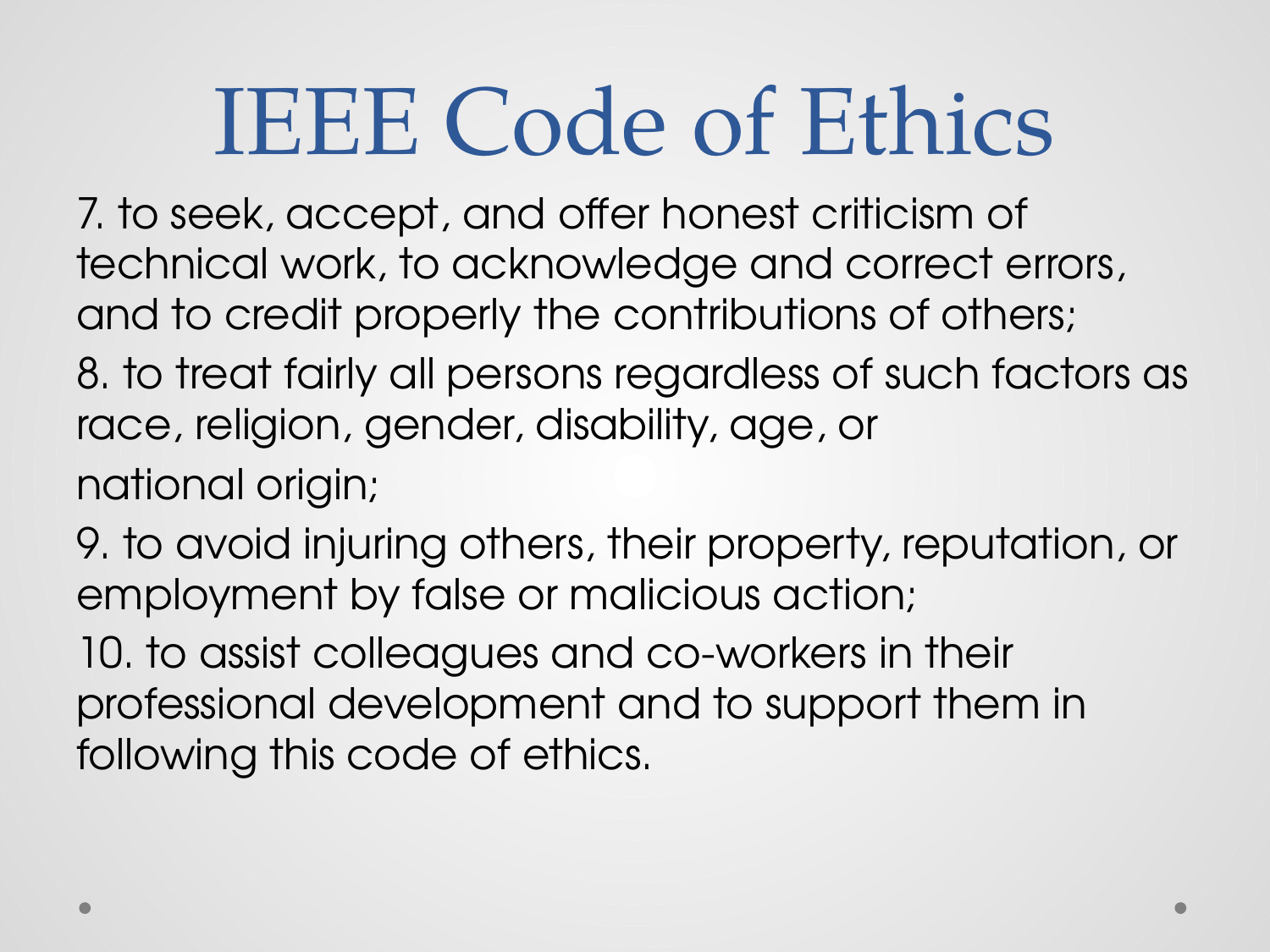

# IEEE Code of Ethics
7. to seek, accept, and offer honest criticism of technical work, to acknowledge and correct errors, and to credit properly the contributions of others;
8. to treat fairly all persons regardless of such factors as race, religion, gender, disability, age, or
national origin;
9. to avoid injuring others, their property, reputation, or employment by false or malicious action;
10. to assist colleagues and co-workers in their professional development and to support them in following this code of ethics.